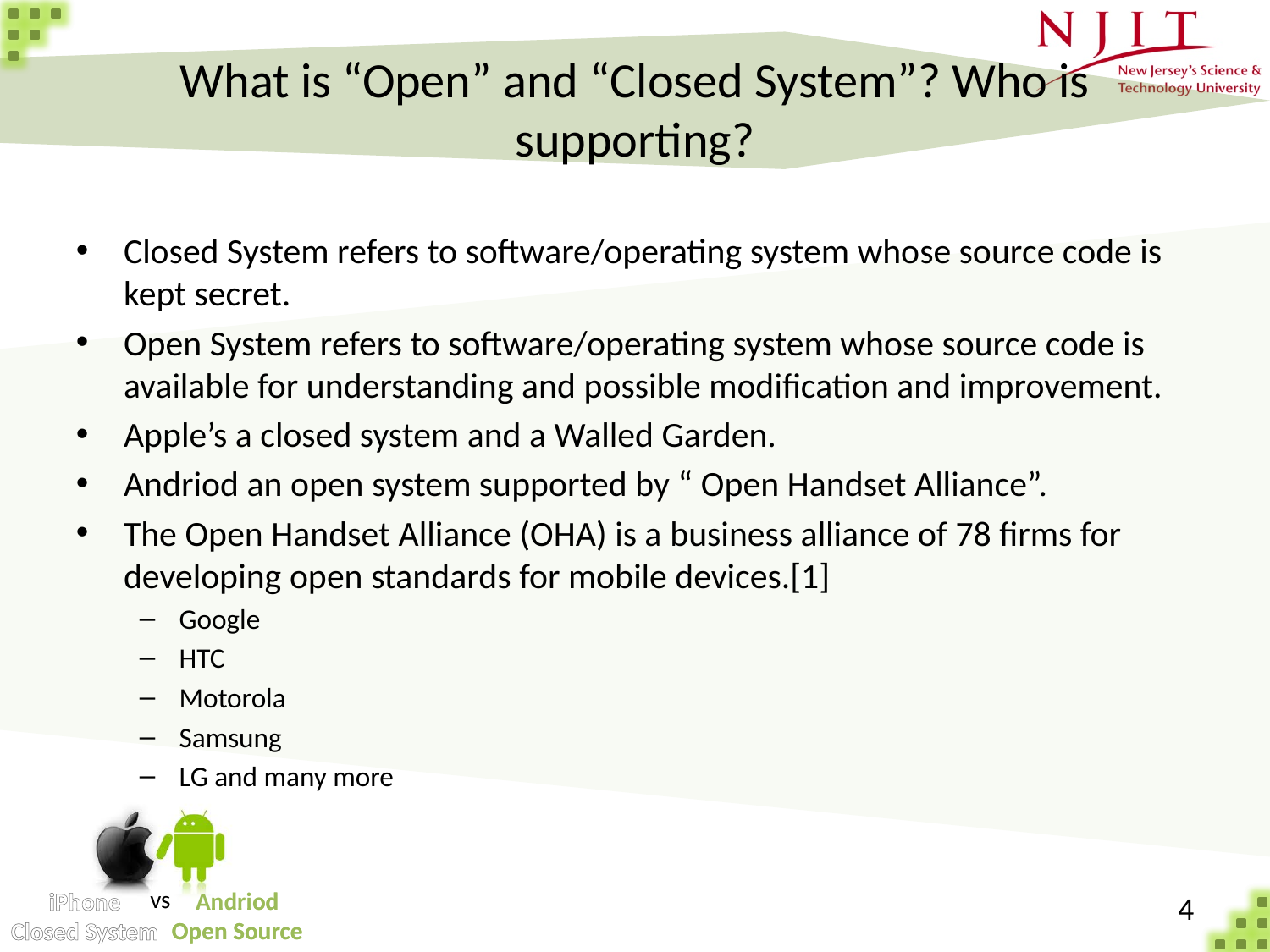

# What is “Open” and “Closed System”? Who is supporting?
Closed System refers to software/operating system whose source code is kept secret.
Open System refers to software/operating system whose source code is available for understanding and possible modification and improvement.
Apple’s a closed system and a Walled Garden.
Andriod an open system supported by “ Open Handset Alliance”.
The Open Handset Alliance (OHA) is a business alliance of 78 firms for developing open standards for mobile devices.[1]
Google
HTC
Motorola
Samsung
LG and many more

4